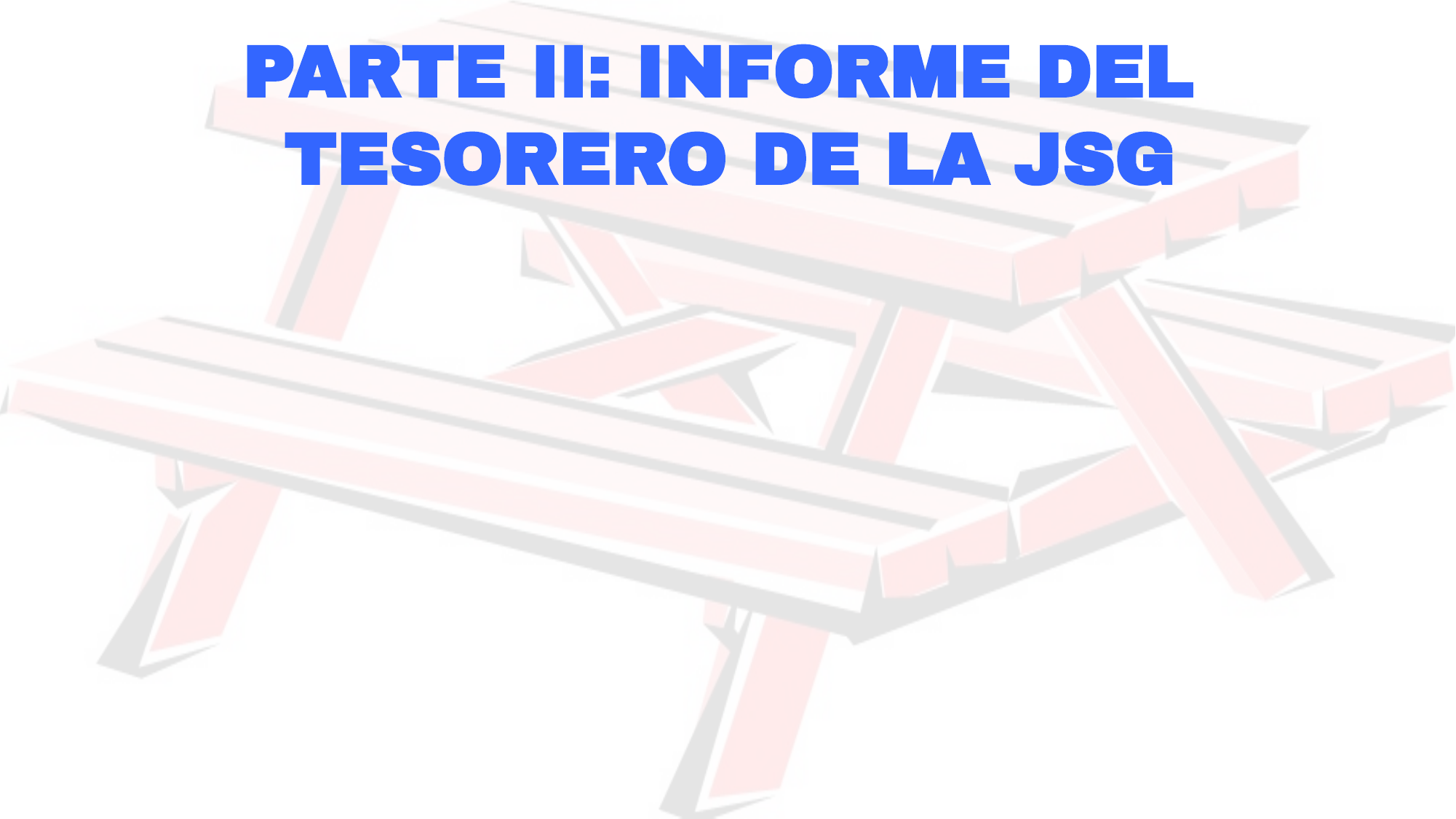

PARTE II: INFORME DEL
 TESORERO DE LA JSG